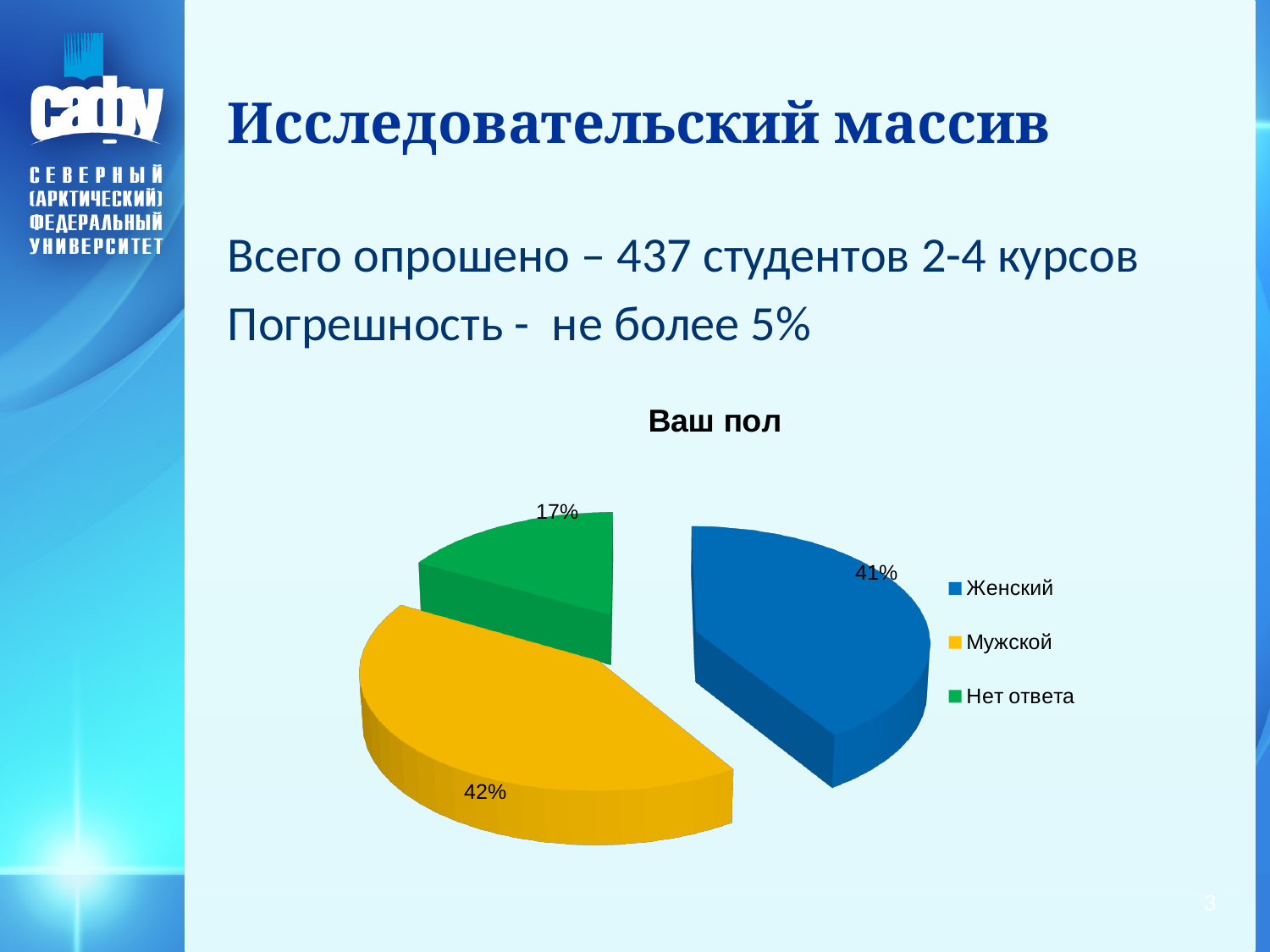

# Исследовательский массив
Всего опрошено – 437 студентов 2-4 курсов
Погрешность -  не более 5%

[unsupported chart]

3